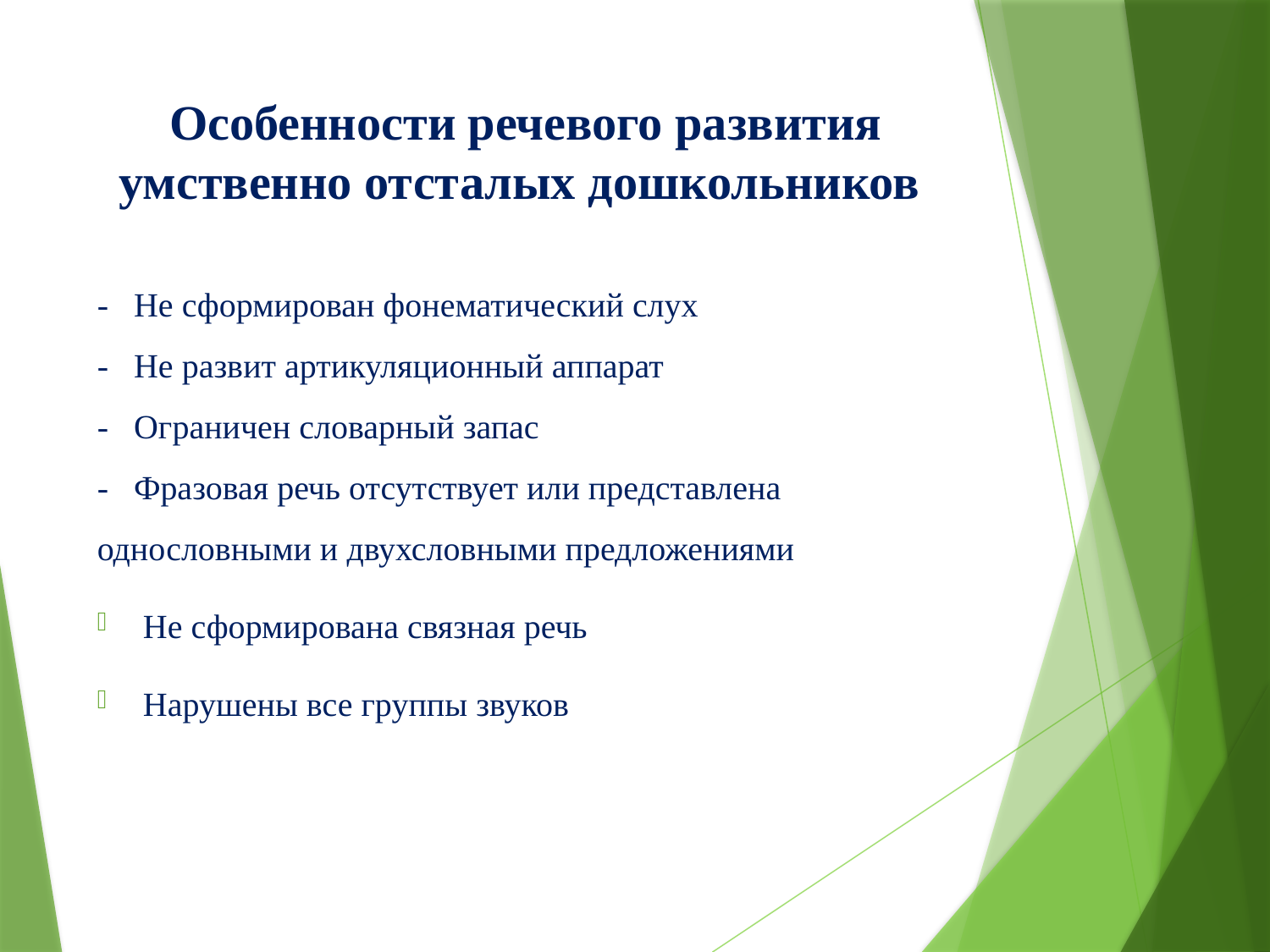

# Особенности речевого развития умственно отсталых дошкольников
-   Не сформирован фонематический слух
-   Не развит артикуляционный аппарат
-   Ограничен словарный запас
-   Фразовая речь отсутствует или представлена однословными и двухсловными предложениями
Не сформирована связная речь
Нарушены все группы звуков